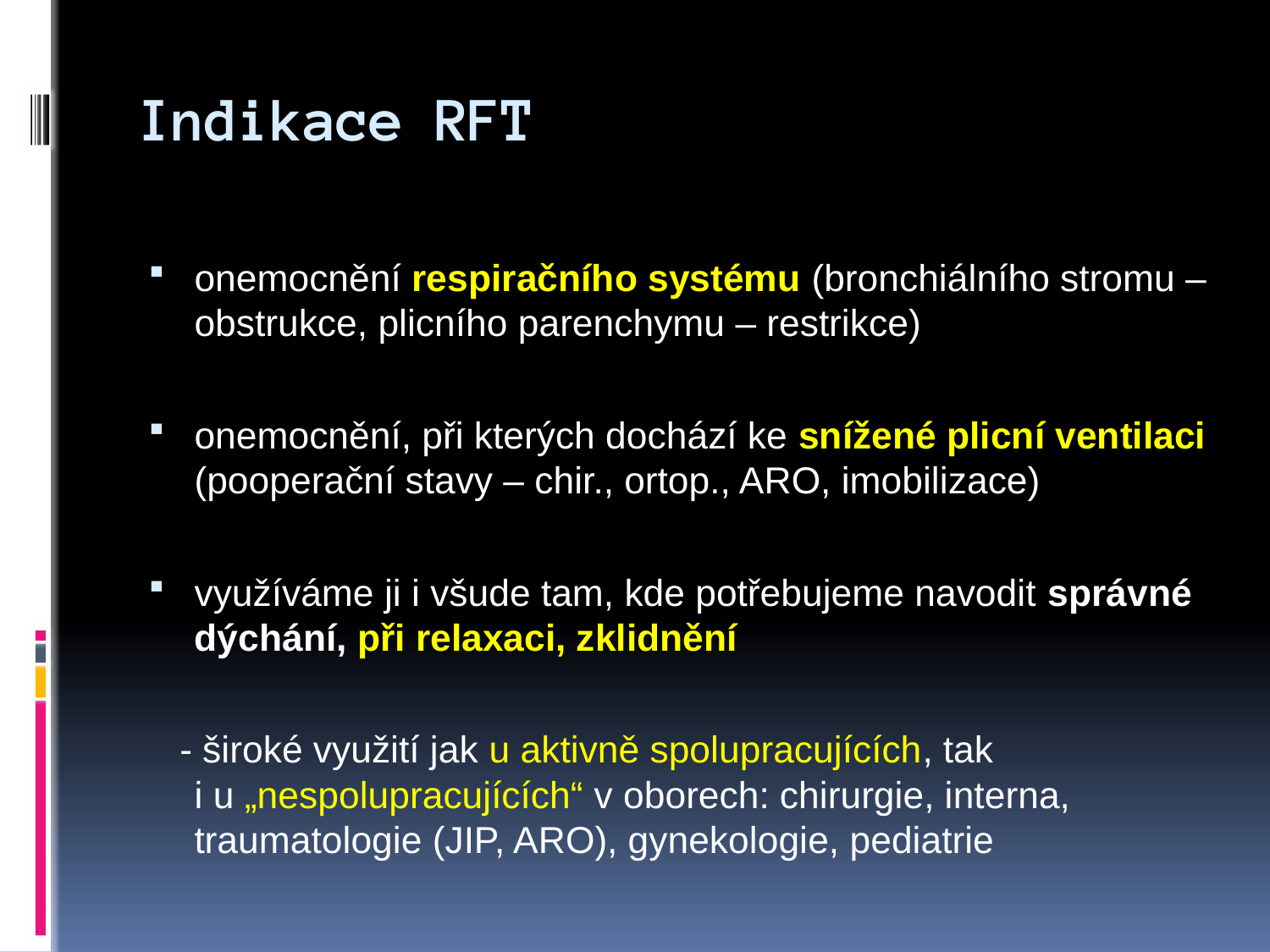

# Indikace RFT
onemocnění respiračního systému (bronchiálního stromu – obstrukce, plicního parenchymu – restrikce)

onemocnění, při kterých dochází ke snížené plicní ventilaci (pooperační stavy – chir., ortop., ARO, imobilizace)

využíváme ji i všude tam, kde potřebujeme navodit správné dýchání, při relaxaci, zklidnění

   - široké využití jak u aktivně spolupracujících, tak
i u „nespolupracujících“ v oborech: chirurgie, interna, traumatologie (JIP, ARO), gynekologie, pediatrie